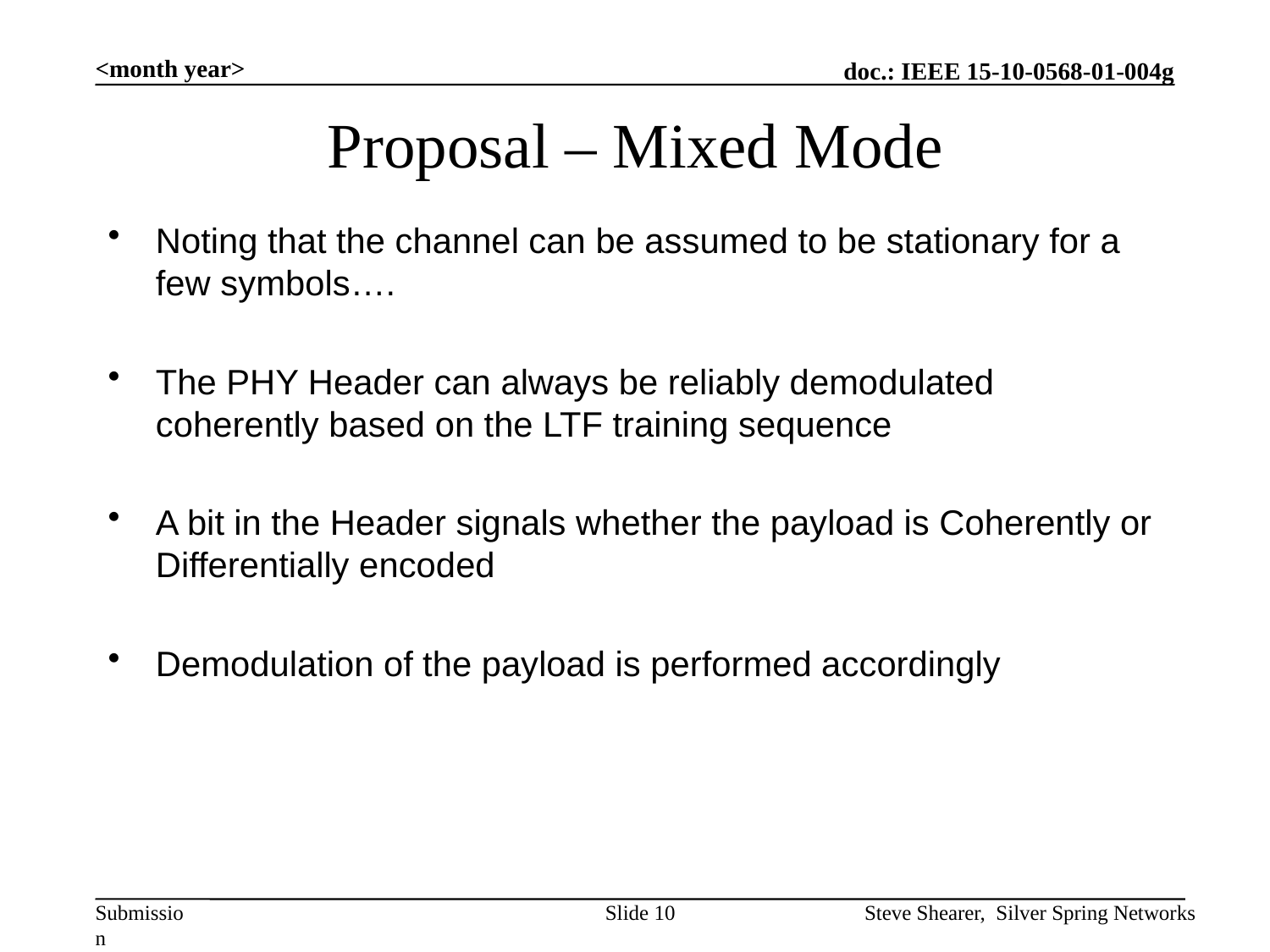

<month year>
# Proposal – Mixed Mode
Noting that the channel can be assumed to be stationary for a few symbols….

The PHY Header can always be reliably demodulated coherently based on the LTF training sequence

A bit in the Header signals whether the payload is Coherently or Differentially encoded

Demodulation of the payload is performed accordingly
Slide 10
Steve Shearer,  Silver Spring Networks